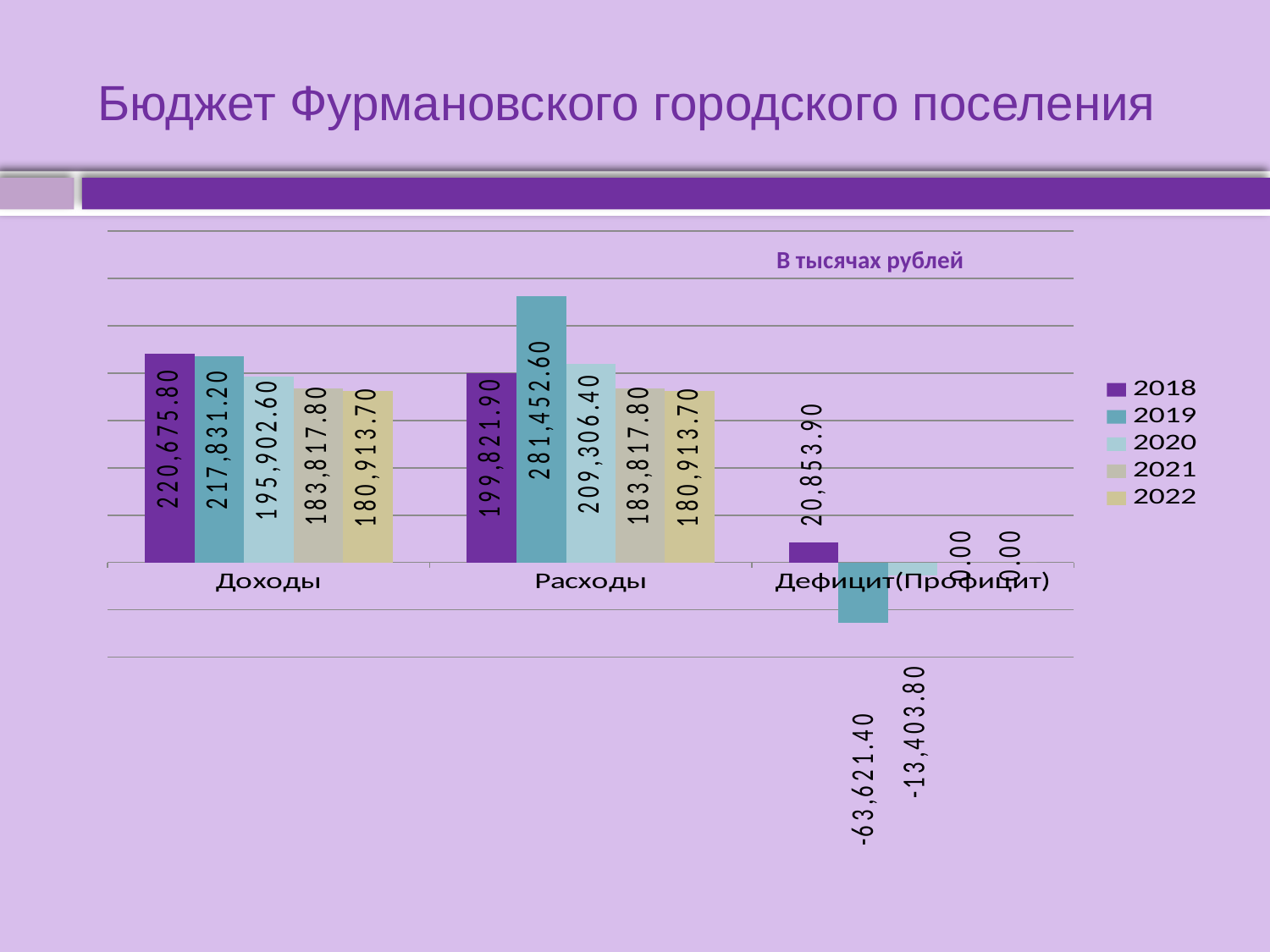

# Бюджет Фурмановского городского поселения

### Chart

| Category | 2018 | 2019 | 2020 | 2021 | 2022 |
|---|---|---|---|---|---|
| Доходы | 220675.8 | 217831.2 | 195902.6 | 183817.8 | 180913.7 |
| Расходы | 199821.9 | 281452.6 | 209306.4 | 183817.8 | 180913.7 |
| Дефицит(Профицит) | 20853.899999999987 | -63621.39999999998 | -13403.799999999987 | 0.0 | 0.0 |
В тысячах рублей